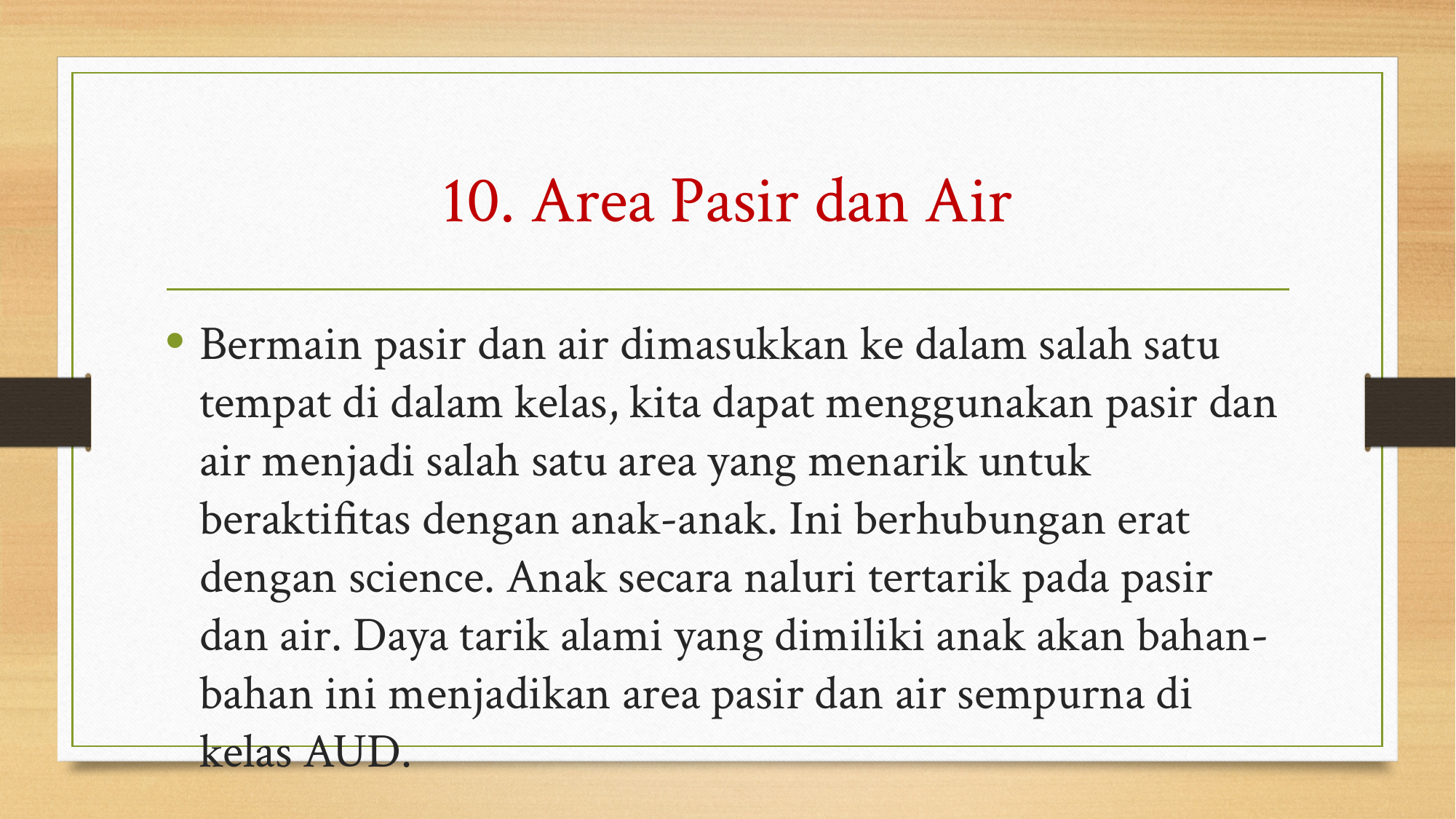

# 10. Area Pasir dan Air
Bermain pasir dan air dimasukkan ke dalam salah satu tempat di dalam kelas, kita dapat menggunakan pasir dan air menjadi salah satu area yang menarik untuk beraktifitas dengan anak-anak. Ini berhubungan erat dengan science. Anak secara naluri tertarik pada pasir dan air. Daya tarik alami yang dimiliki anak akan bahan-bahan ini menjadikan area pasir dan air sempurna di kelas AUD.